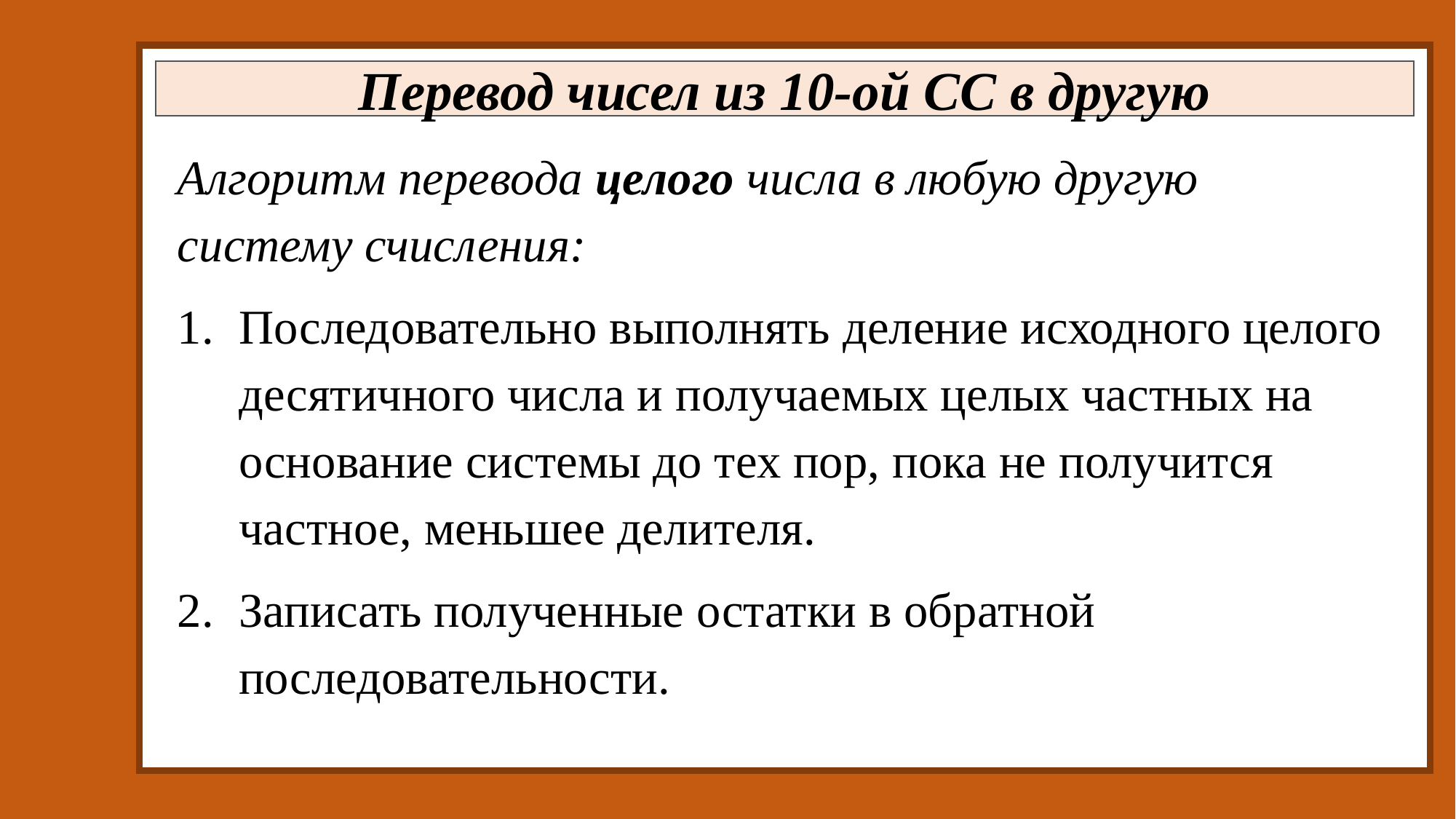

Перевод чисел из 10-ой СС в другую
Алгоритм перевода целого числа в любую другую систему счисления:
Последовательно выполнять деление исходного целого десятичного числа и получаемых целых частных на основание системы до тех пор, пока не получится частное, меньшее делителя.
Записать полученные остатки в обратной последовательности.